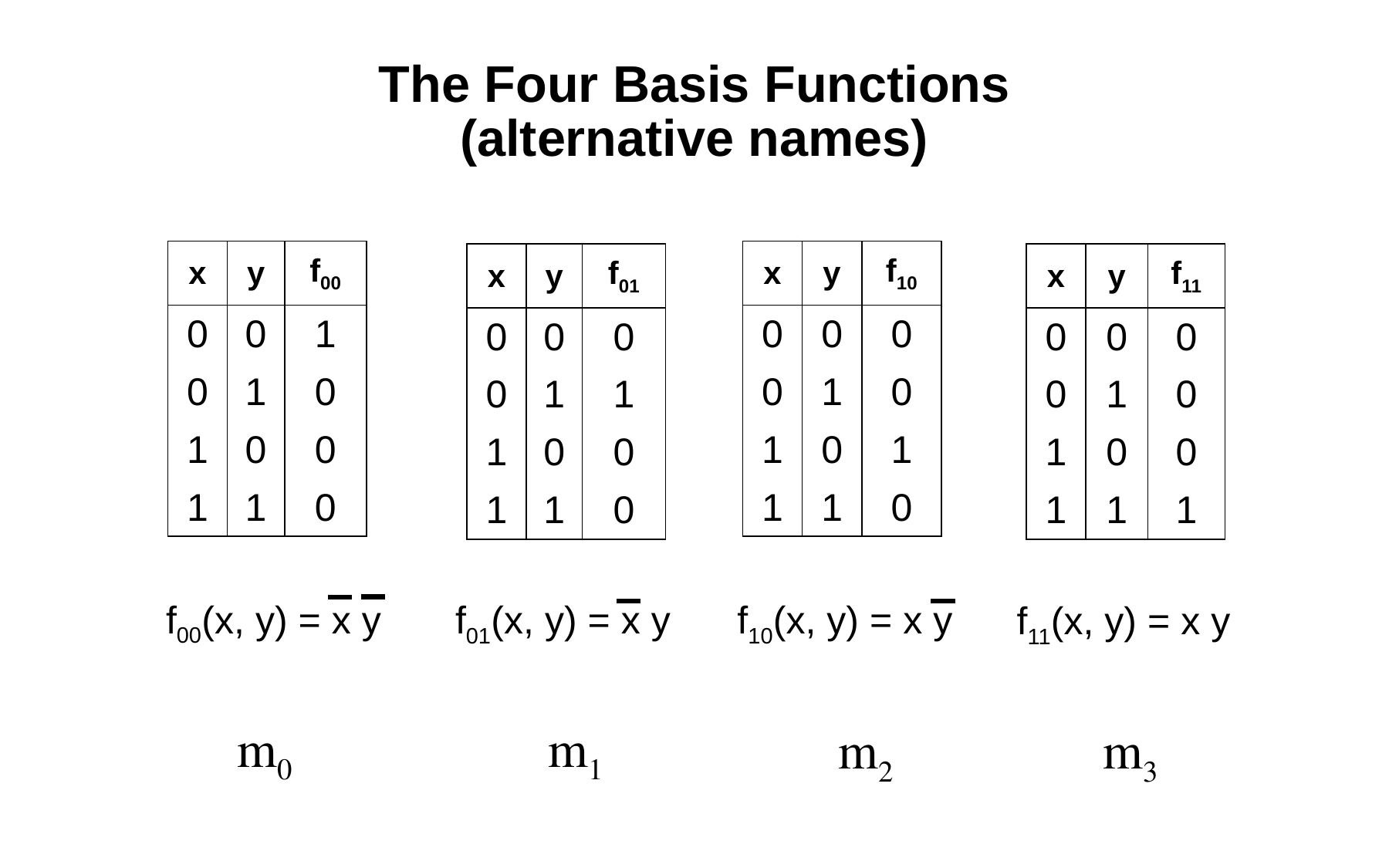

# The Four Basis Functions
(alternative names)
| x | y | f00 |
| --- | --- | --- |
| 0 | 0 | 1 |
| 0 | 1 | 0 |
| 1 | 0 | 0 |
| 1 | 1 | 0 |
| x | y | f10 |
| --- | --- | --- |
| 0 | 0 | 0 |
| 0 | 1 | 0 |
| 1 | 0 | 1 |
| 1 | 1 | 0 |
| x | y | f01 |
| --- | --- | --- |
| 0 | 0 | 0 |
| 0 | 1 | 1 |
| 1 | 0 | 0 |
| 1 | 1 | 0 |
| x | y | f11 |
| --- | --- | --- |
| 0 | 0 | 0 |
| 0 | 1 | 0 |
| 1 | 0 | 0 |
| 1 | 1 | 1 |
f00(x, y) = x y
f01(x, y) = x y
f10(x, y) = x y
f11(x, y) = x y
m0
m1
m2
m3